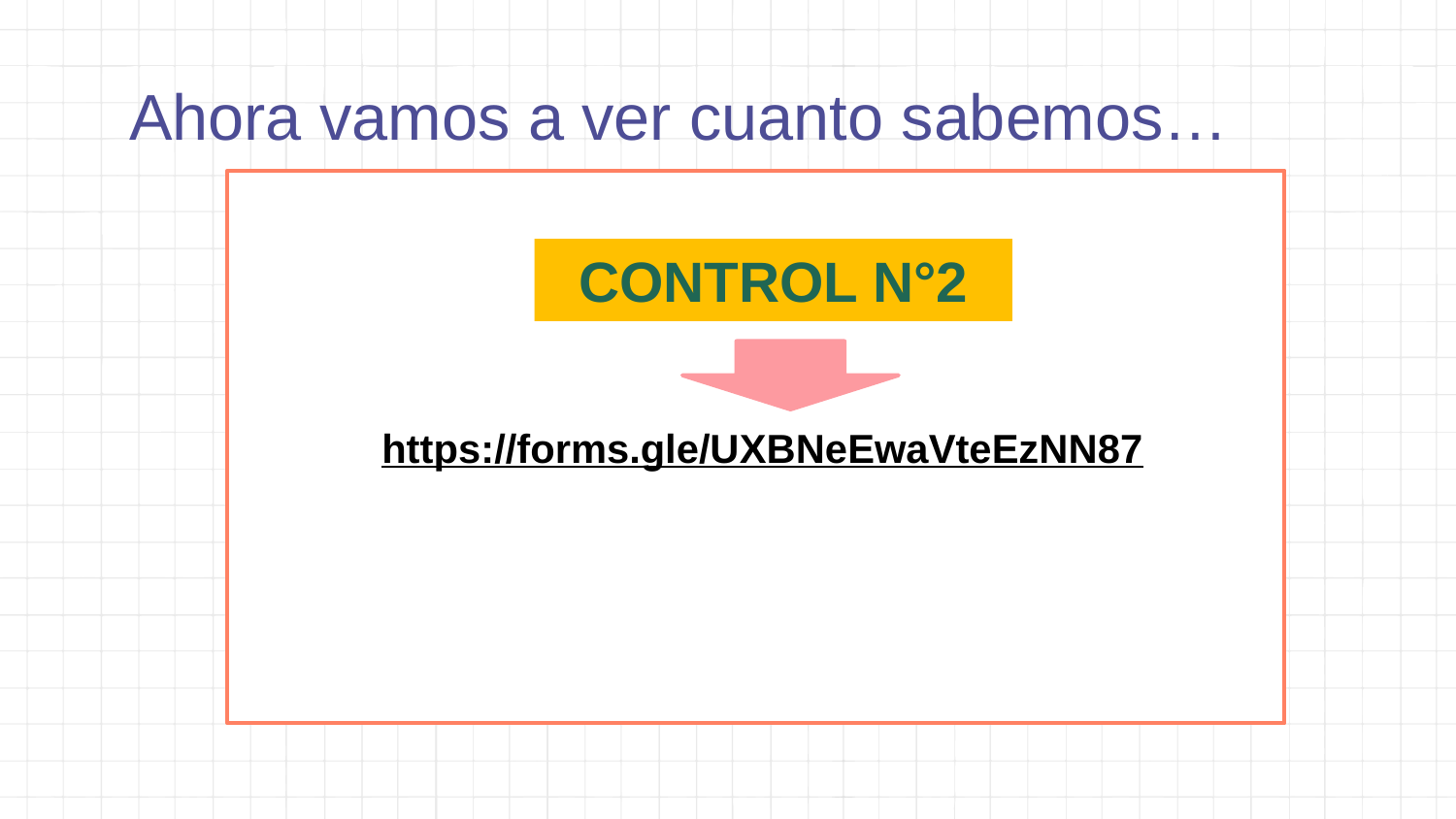

# Ahora vamos a ver cuanto sabemos…
https://forms.gle/UXBNeEwaVteEzNN87
CONTROL N°2